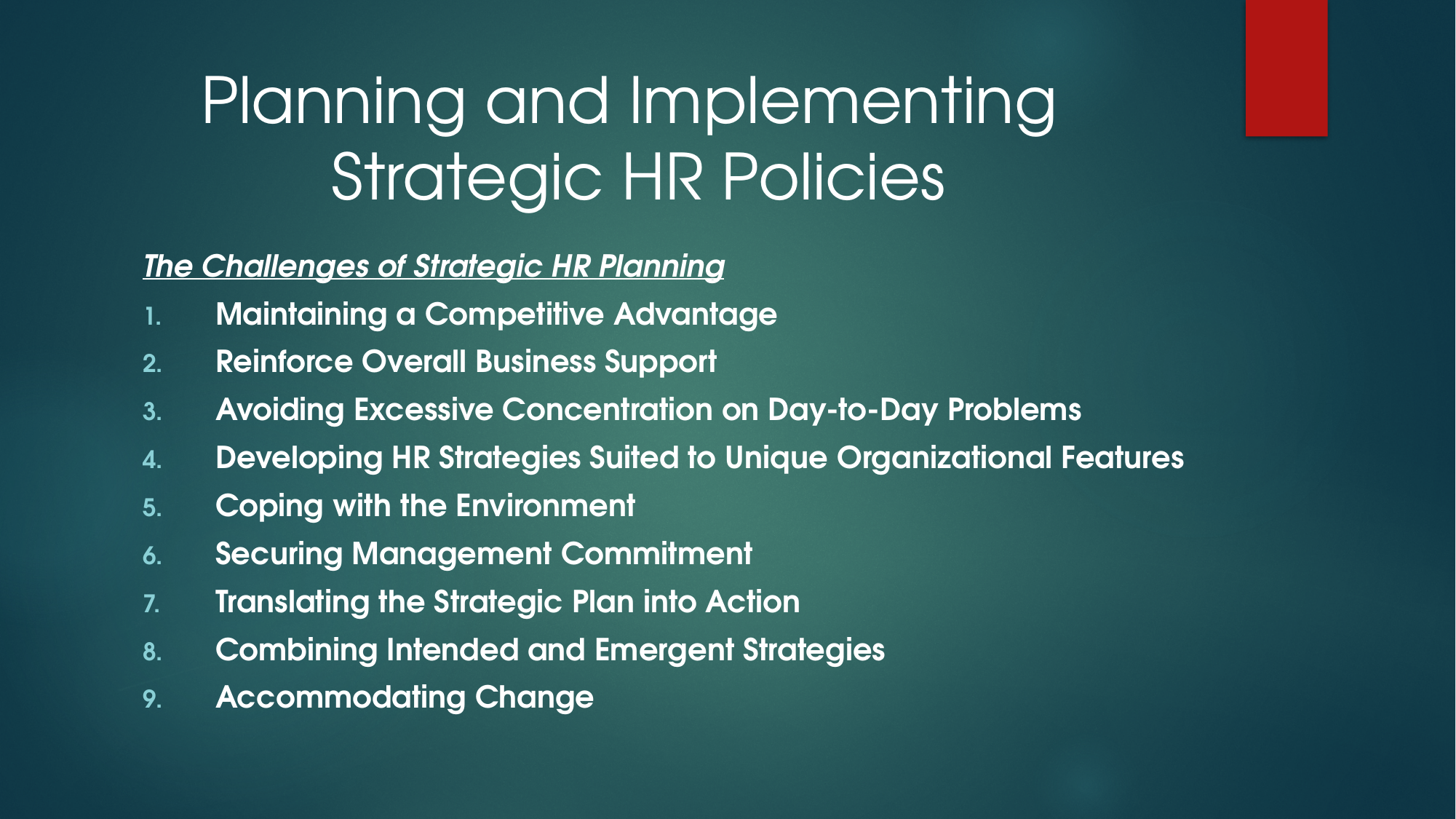

# Planning and Implementing Strategic HR Policies
The Challenges of Strategic HR Planning
Maintaining a Competitive Advantage
Reinforce Overall Business Support
Avoiding Excessive Concentration on Day-to-Day Problems
Developing HR Strategies Suited to Unique Organizational Features
Coping with the Environment
Securing Management Commitment
Translating the Strategic Plan into Action
Combining Intended and Emergent Strategies
Accommodating Change